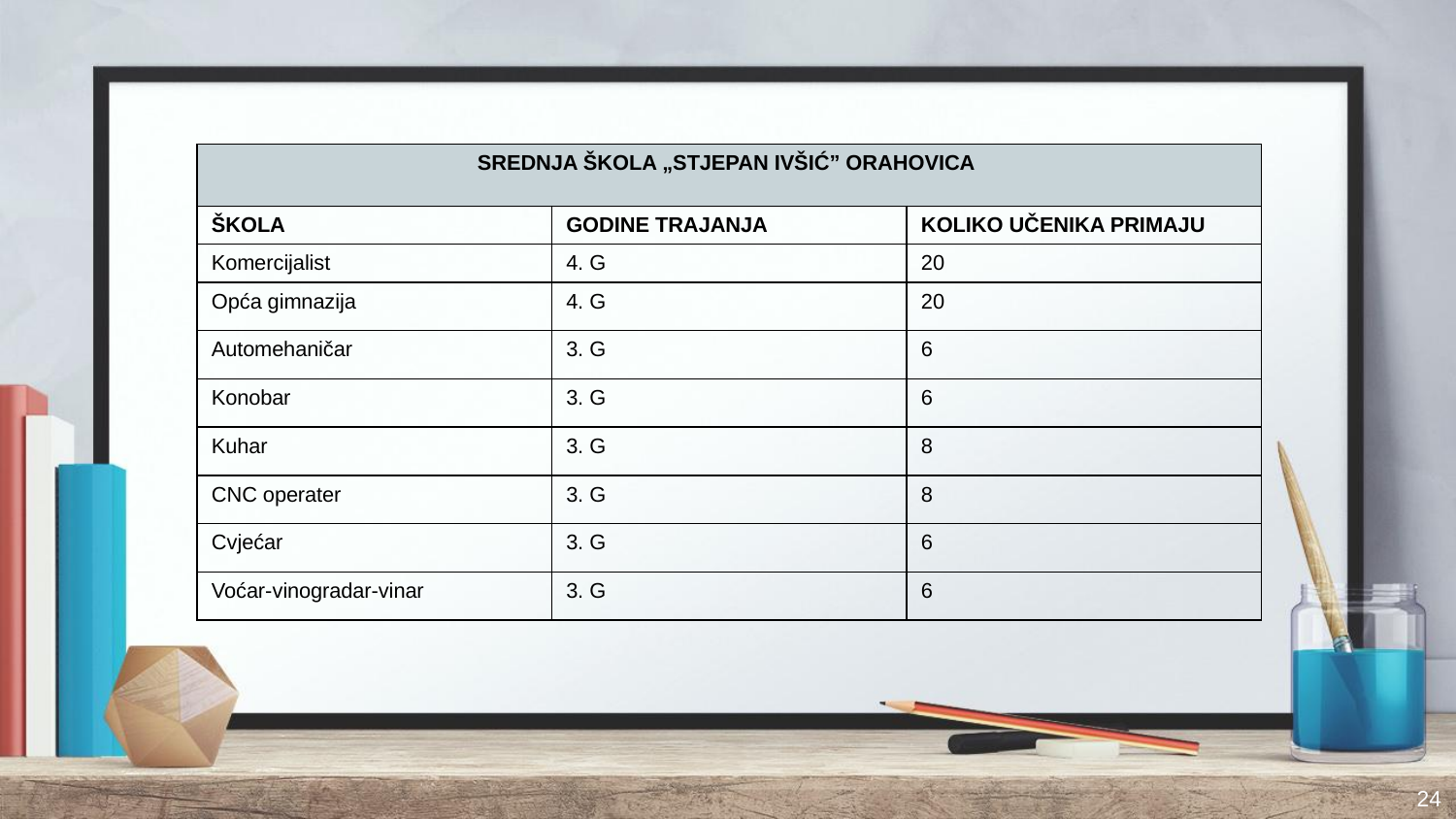

| SREDNJA ŠKOLA „STJEPAN IVŠIĆ” ORAHOVICA |  |  |
| --- | --- | --- |
| ŠKOLA | GODINE TRAJANJA | KOLIKO UČENIKA PRIMAJU |
| Komercijalist | 4. G | 20 |
| Opća gimnazija | 4. G | 20 |
| Automehaničar | 3. G | 6 |
| Konobar | 3. G | 6 |
| Kuhar | 3. G | 8 |
| CNC operater | 3. G | 8 |
| Cvjećar | 3. G | 6 |
| Voćar-vinogradar-vinar | 3. G | 6 |
24